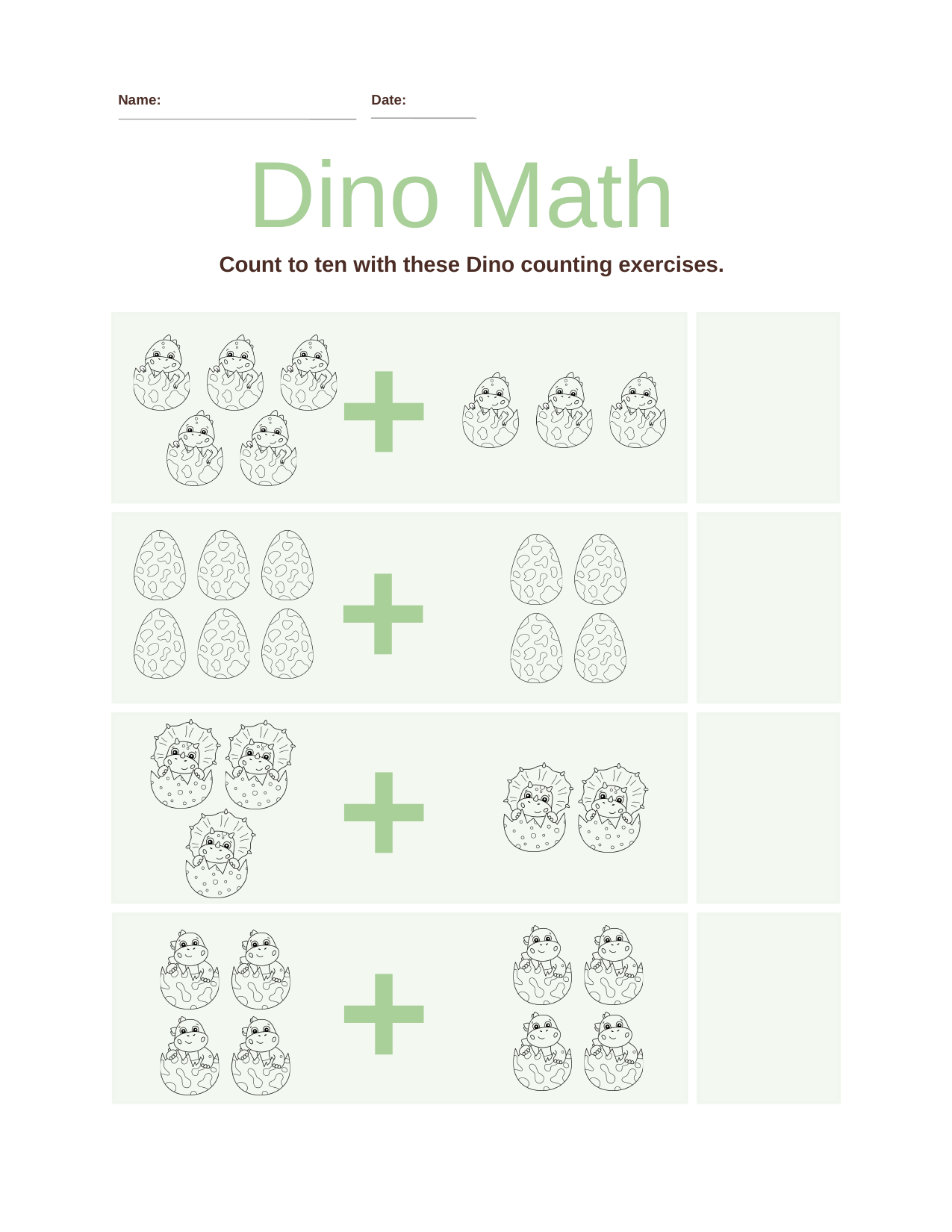

Name:
Date:

Dino Math
Count to ten with these Dino counting exercises.

+

+

+

+